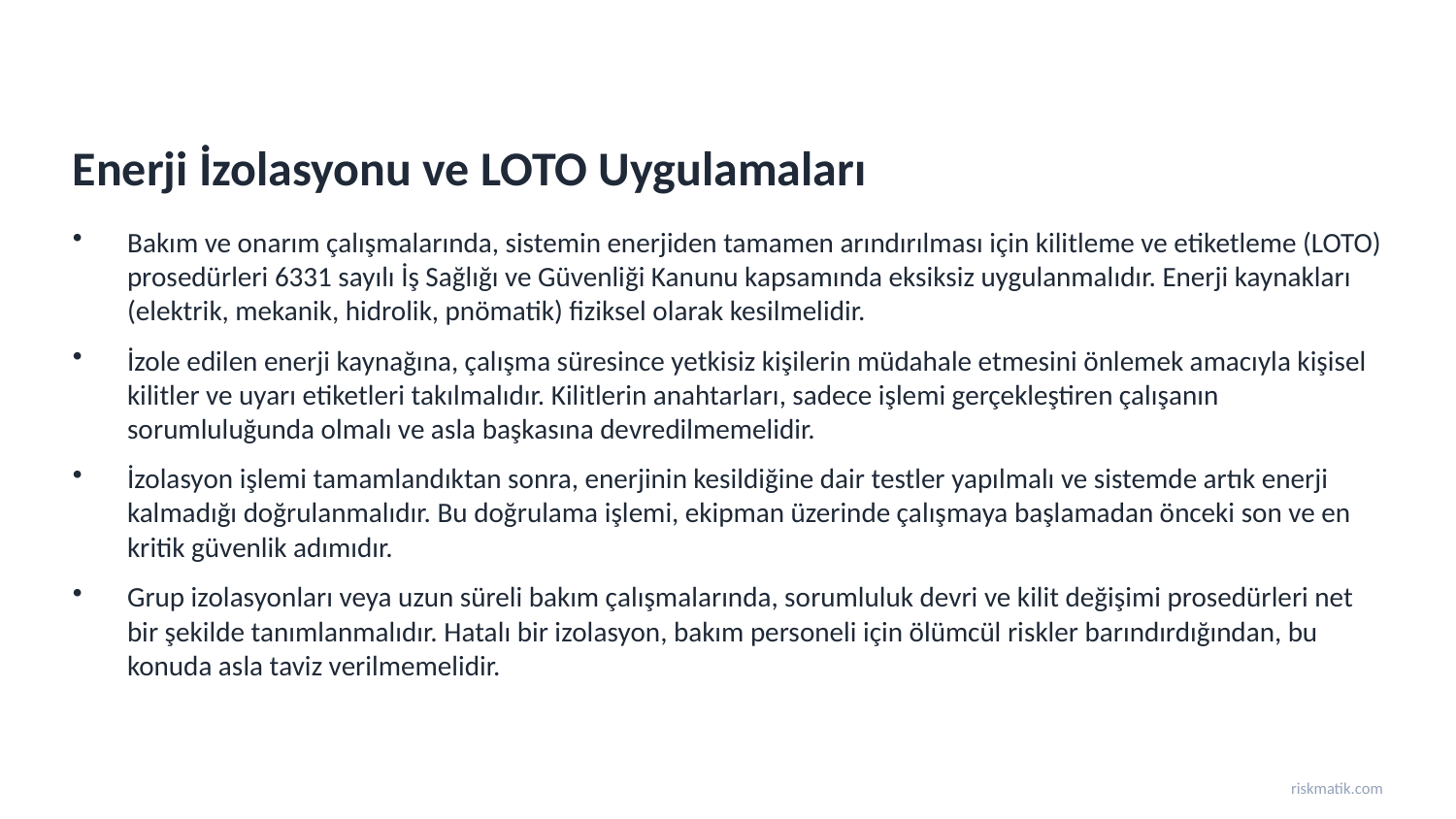

Enerji İzolasyonu ve LOTO Uygulamaları
Bakım ve onarım çalışmalarında, sistemin enerjiden tamamen arındırılması için kilitleme ve etiketleme (LOTO) prosedürleri 6331 sayılı İş Sağlığı ve Güvenliği Kanunu kapsamında eksiksiz uygulanmalıdır. Enerji kaynakları (elektrik, mekanik, hidrolik, pnömatik) fiziksel olarak kesilmelidir.
İzole edilen enerji kaynağına, çalışma süresince yetkisiz kişilerin müdahale etmesini önlemek amacıyla kişisel kilitler ve uyarı etiketleri takılmalıdır. Kilitlerin anahtarları, sadece işlemi gerçekleştiren çalışanın sorumluluğunda olmalı ve asla başkasına devredilmemelidir.
İzolasyon işlemi tamamlandıktan sonra, enerjinin kesildiğine dair testler yapılmalı ve sistemde artık enerji kalmadığı doğrulanmalıdır. Bu doğrulama işlemi, ekipman üzerinde çalışmaya başlamadan önceki son ve en kritik güvenlik adımıdır.
Grup izolasyonları veya uzun süreli bakım çalışmalarında, sorumluluk devri ve kilit değişimi prosedürleri net bir şekilde tanımlanmalıdır. Hatalı bir izolasyon, bakım personeli için ölümcül riskler barındırdığından, bu konuda asla taviz verilmemelidir.
riskmatik.com